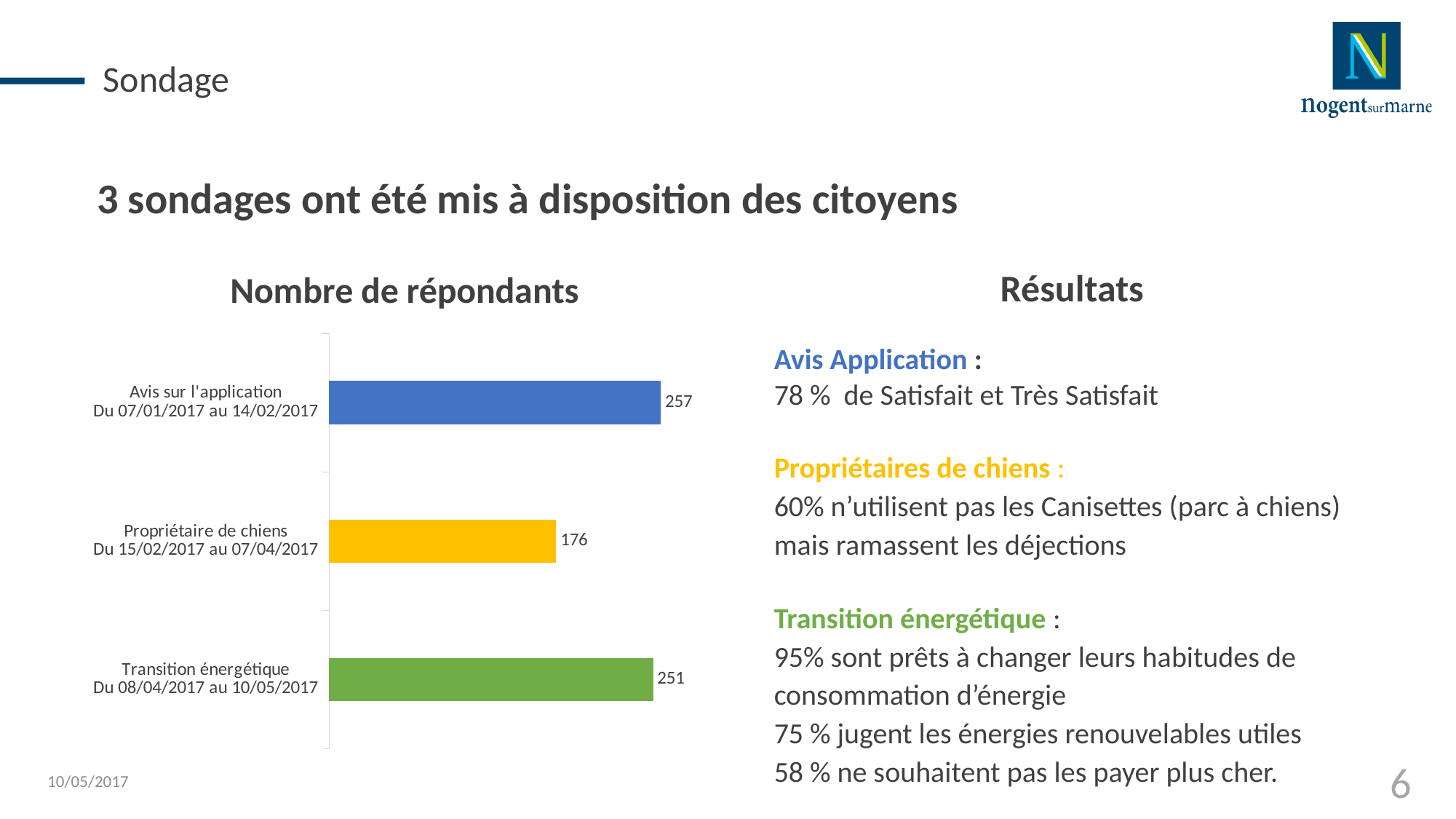

# Sondage
3 sondages ont été mis à disposition des citoyens

### Chart: Nombre de répondants

| Category | Nombre de répondant |
|---|---|
| Transition énergétique
Du 08/04/2017 au 10/05/2017 | 251.0 |
| Propriétaire de chiens
Du 15/02/2017 au 07/04/2017 | 176.0 |
| Avis sur l'application
Du 07/01/2017 au 14/02/2017 | 257.0 |
Résultats

Avis Application :
78 %  de Satisfait et Très Satisfait

Propriétaires de chiens :
60% n’utilisent pas les Canisettes (parc à chiens) mais ramassent les déjections

Transition énergétique :
95% sont prêts à changer leurs habitudes de consommation d’énergie
75 % jugent les énergies renouvelables utiles
58 % ne souhaitent pas les payer plus cher.

10/05/2017
6